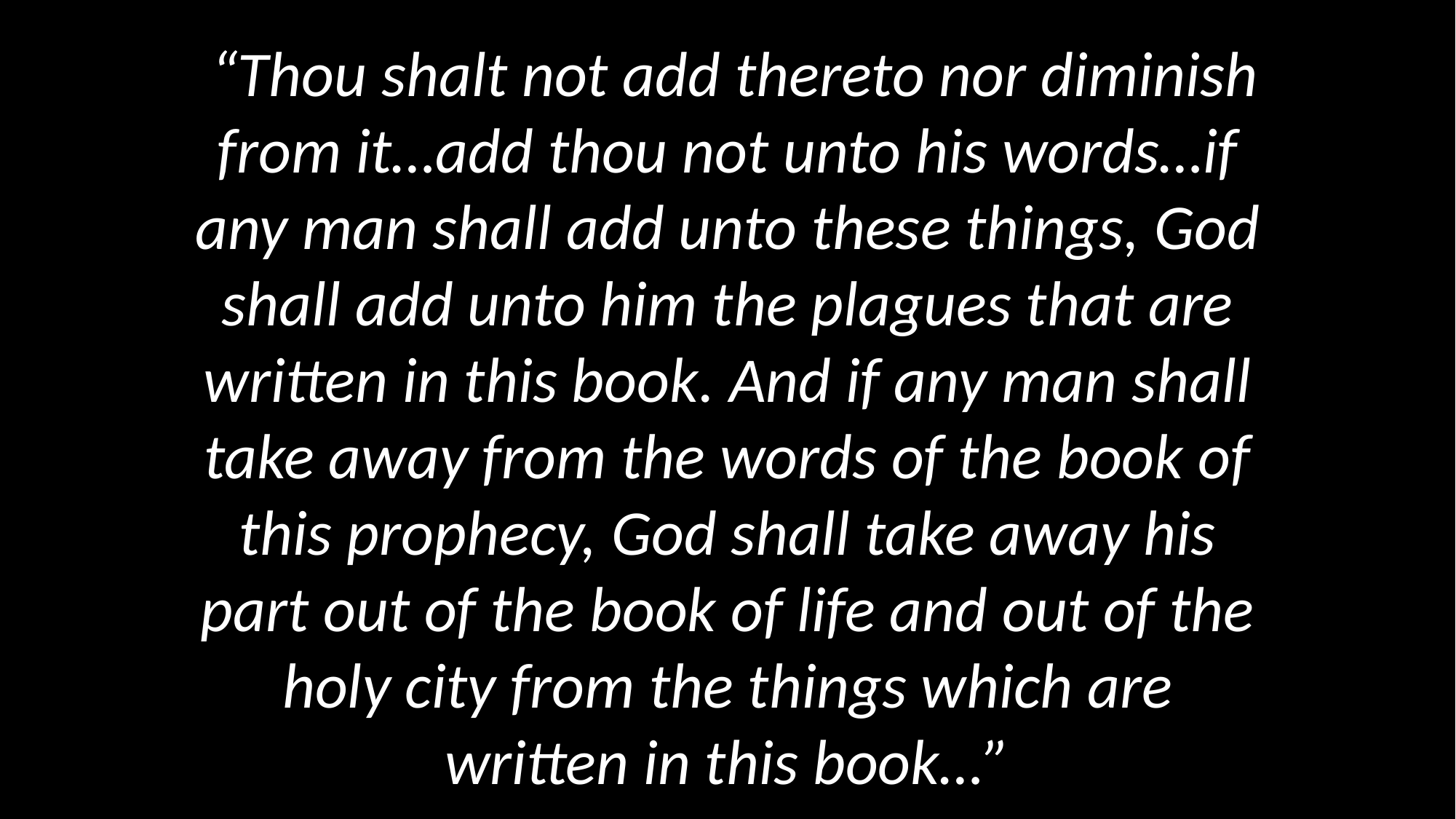

“Thou shalt not add thereto nor diminish from it…add thou not unto his words…if any man shall add unto these things, God shall add unto him the plagues that are written in this book. And if any man shall take away from the words of the book of this prophecy, God shall take away his part out of the book of life and out of the holy city from the things which are written in this book…”